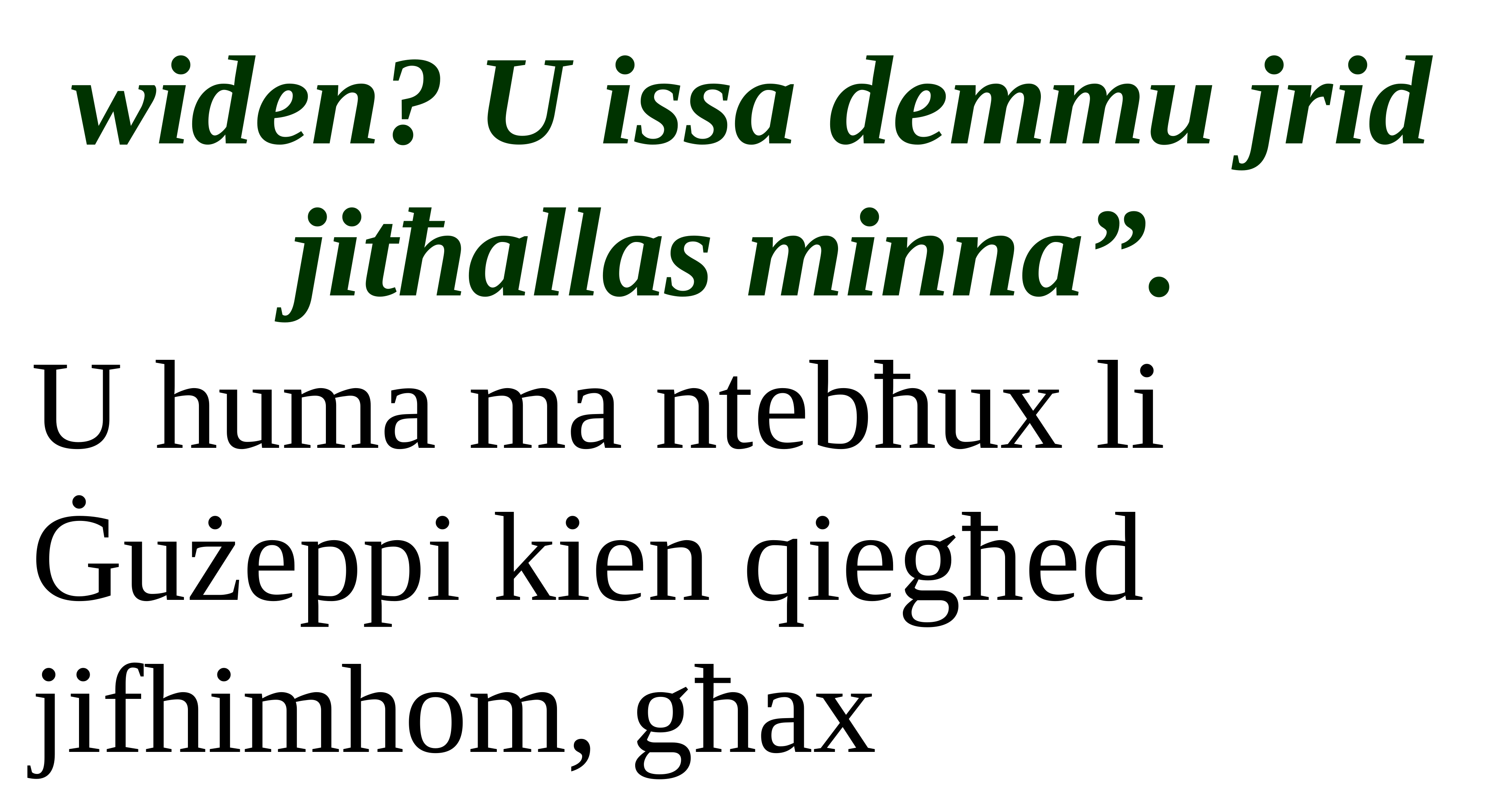

widen? U issa demmu jrid jitħallas minna”.
U huma ma ntebħux li Ġużeppi kien qiegħed jifhimhom, għax